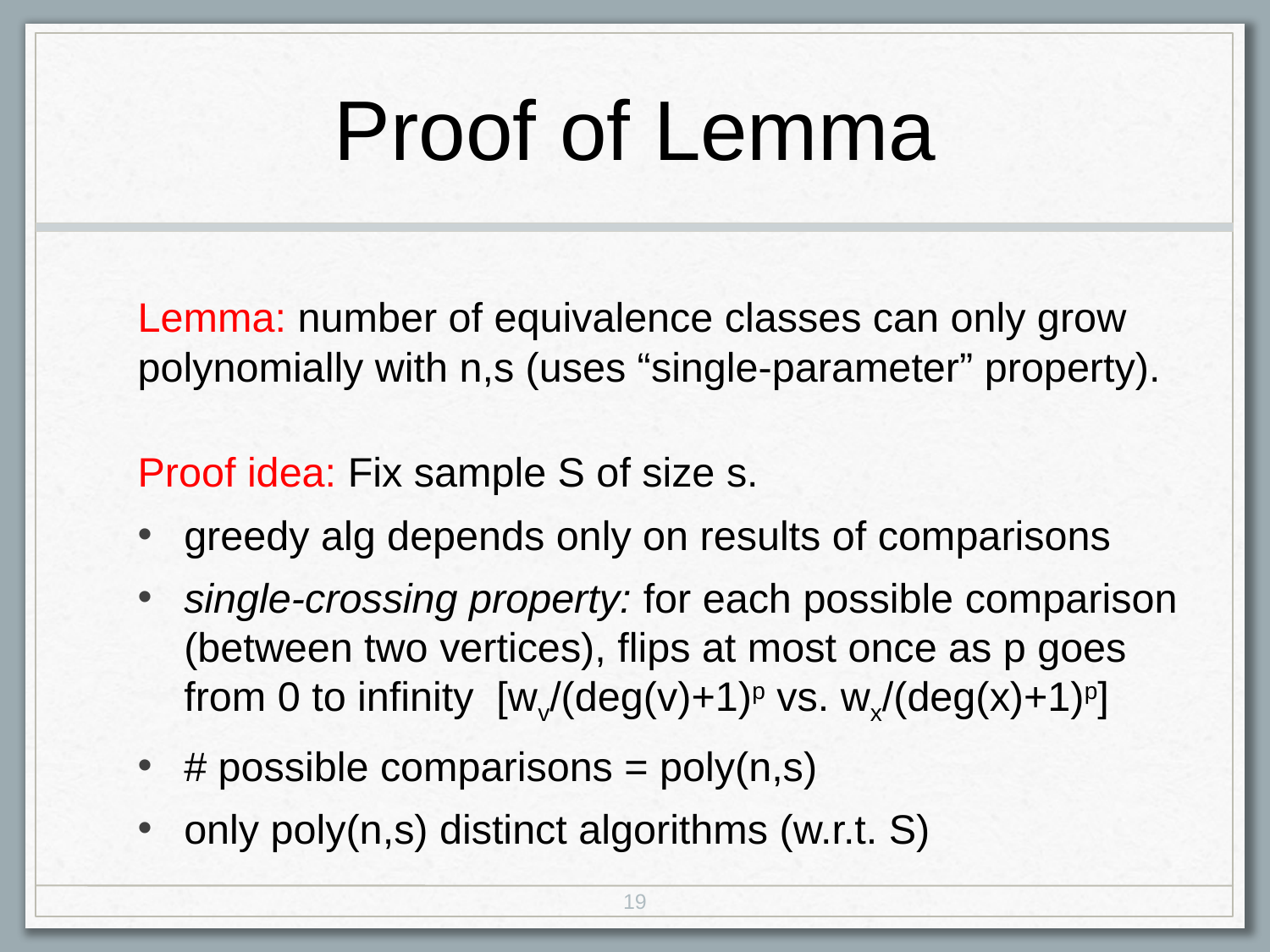

# Proof of Lemma
Lemma: number of equivalence classes can only grow polynomially with n,s (uses “single-parameter” property).

Proof idea: Fix sample S of size s.
greedy alg depends only on results of comparisons
single-crossing property: for each possible comparison (between two vertices), flips at most once as p goes from 0 to infinity  [wv/(deg(v)+1)p vs. wx/(deg(x)+1)p]
# possible comparisons = poly(n,s)
only poly(n,s) distinct algorithms (w.r.t. S)

19